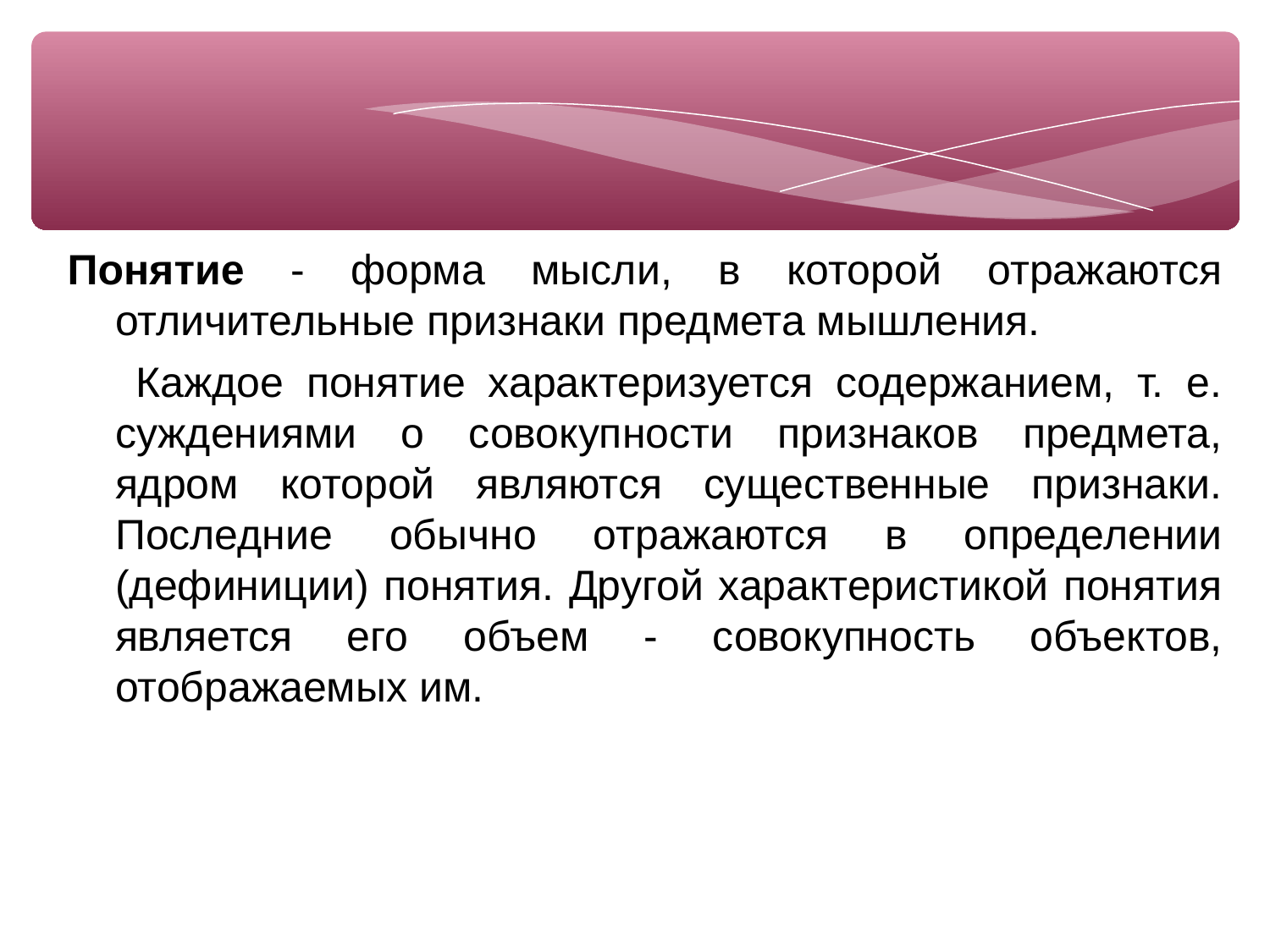

Понятие - форма мысли, в которой отражаются отличительные признаки предмета мышления.
   Каждое понятие характеризуется содержанием, т. е. суждениями о совокупности признаков предмета, ядром которой являются существенные признаки. Последние обычно отражаются в определении (дефиниции) понятия. Другой характеристикой понятия является его объем - совокупность объектов, отображаемых им.